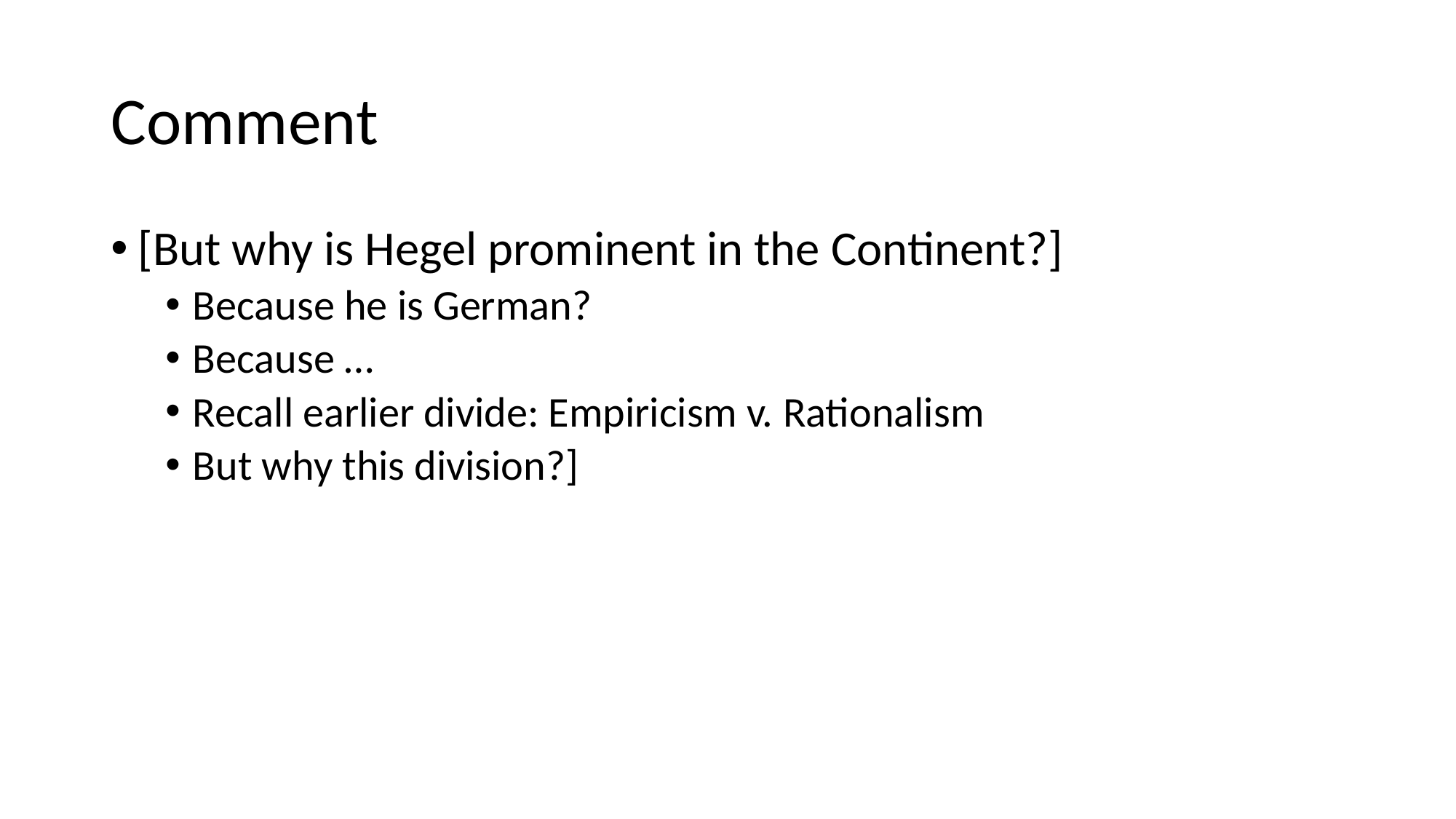

# Comment
[But why is Hegel prominent in the Continent?]
Because he is German?
Because …
Recall earlier divide: Empiricism v. Rationalism
But why this division?]